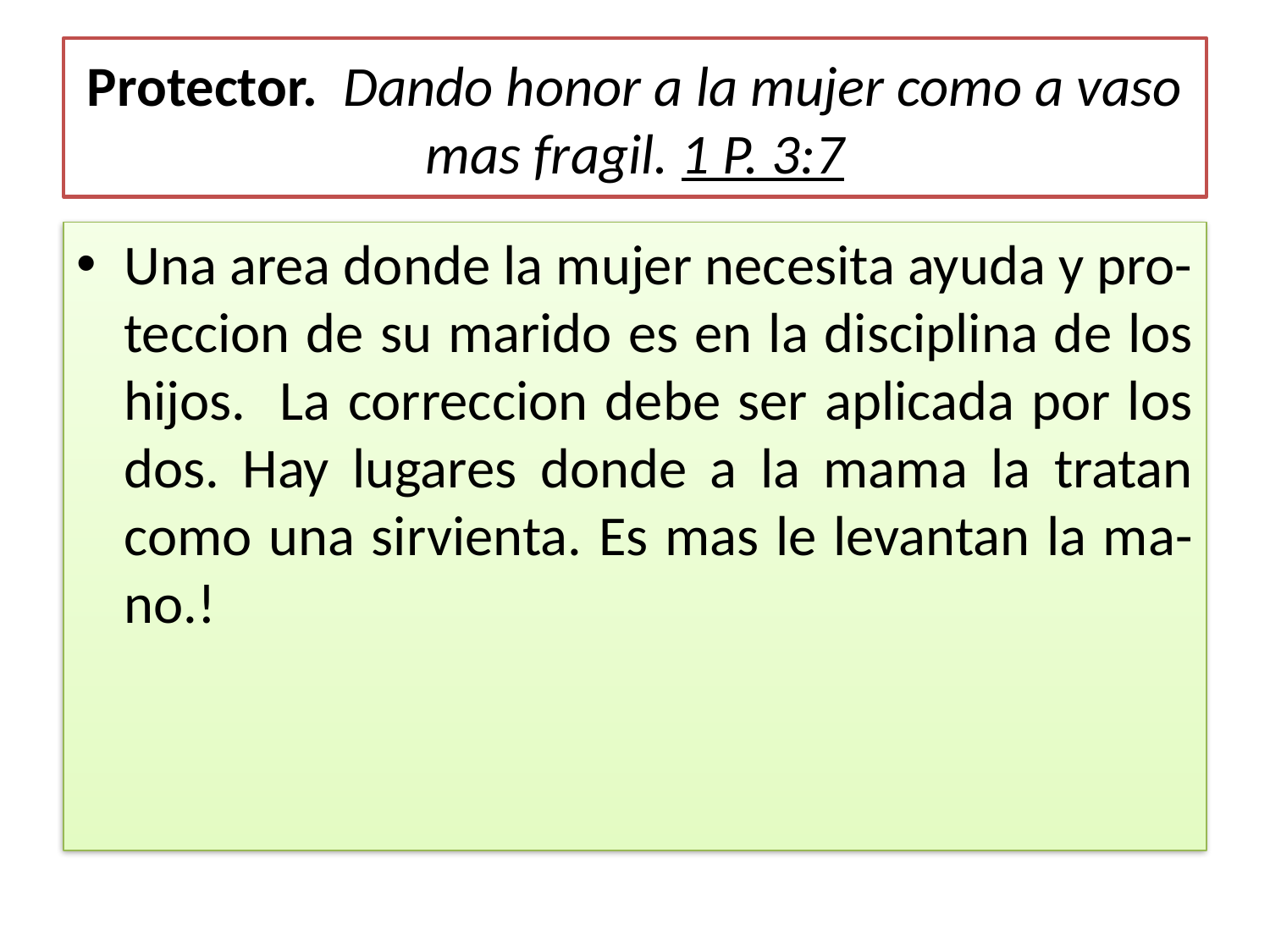

# Protector.  Dando honor a la mujer como a vaso mas fragil. 1 P. 3:7
Una area donde la mujer necesita ayuda y pro-teccion de su marido es en la disciplina de los hijos.  La correccion debe ser aplicada por los dos. Hay lugares donde a la mama la tratan como una sirvienta. Es mas le levantan la ma-no.!